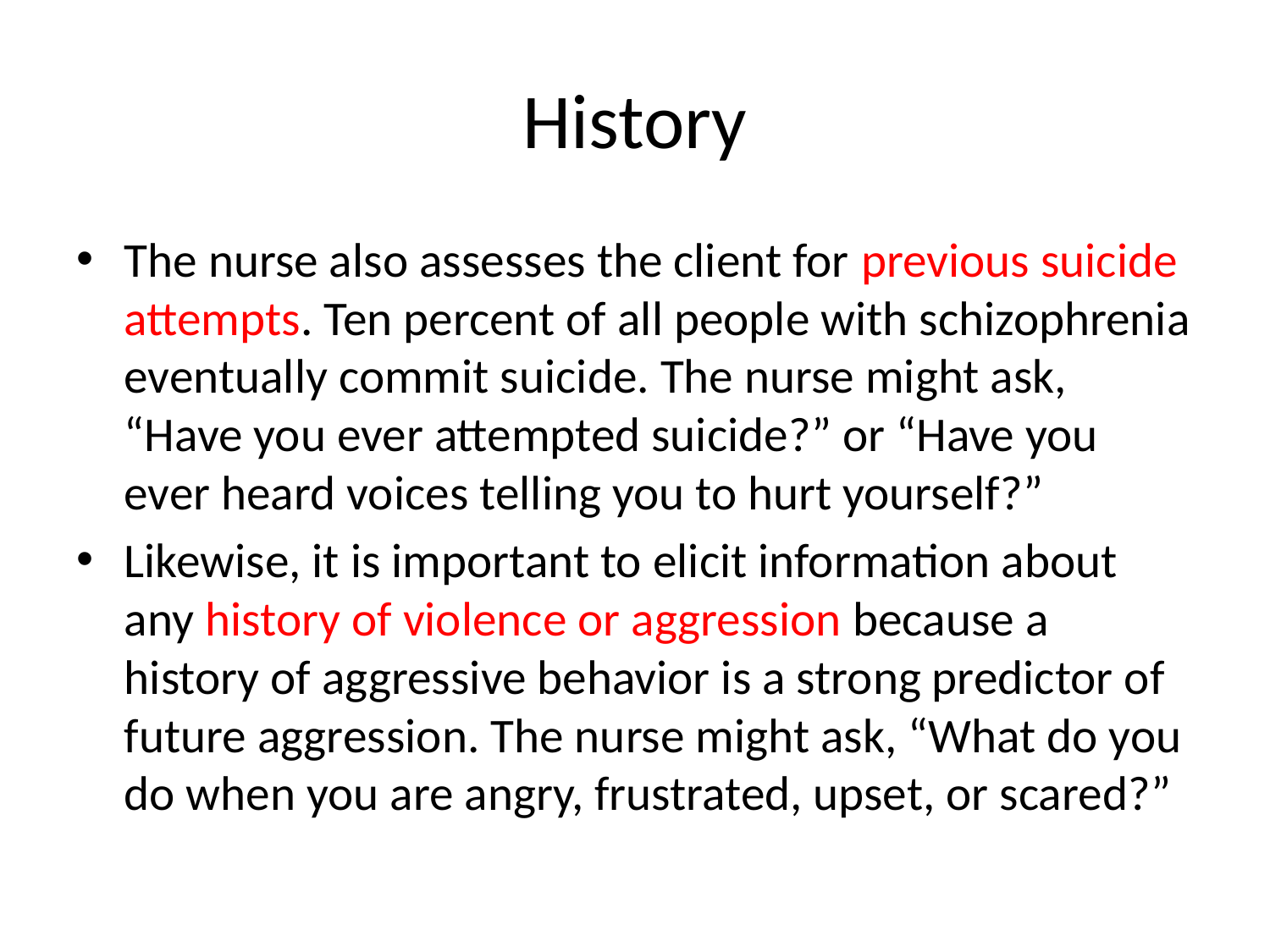

# History
The nurse also assesses the client for previous suicide attempts. Ten percent of all people with schizophrenia eventually commit suicide. The nurse might ask, “Have you ever attempted suicide?” or “Have you ever heard voices telling you to hurt yourself?”
Likewise, it is important to elicit information about any history of violence or aggression because a history of aggressive behavior is a strong predictor of future aggression. The nurse might ask, “What do you do when you are angry, frustrated, upset, or scared?”